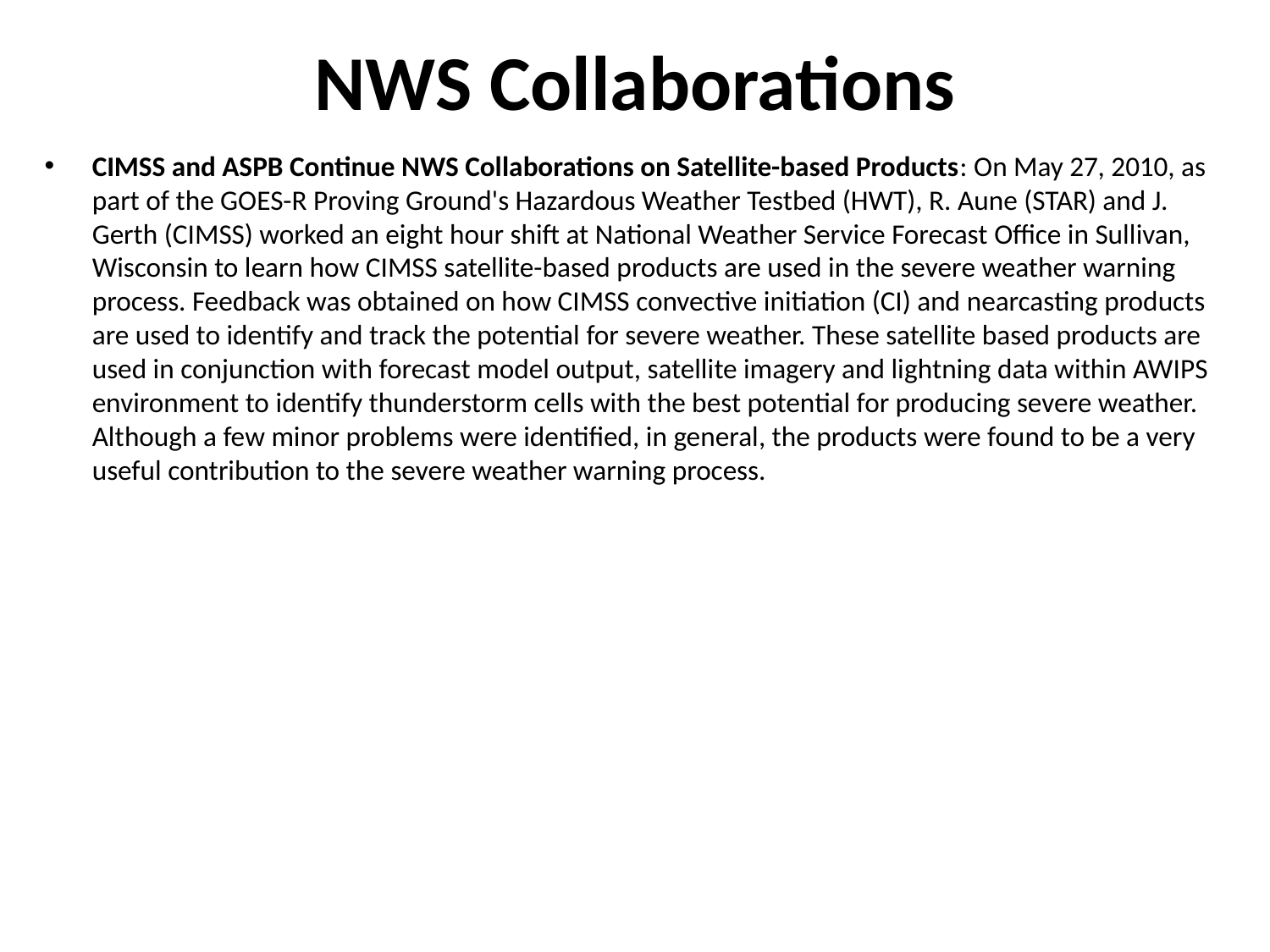

# NWS Collaborations
CIMSS and ASPB Continue NWS Collaborations on Satellite-based Products: On May 27, 2010, as part of the GOES-R Proving Ground's Hazardous Weather Testbed (HWT), R. Aune (STAR) and J. Gerth (CIMSS) worked an eight hour shift at National Weather Service Forecast Office in Sullivan, Wisconsin to learn how CIMSS satellite-based products are used in the severe weather warning process. Feedback was obtained on how CIMSS convective initiation (CI) and nearcasting products are used to identify and track the potential for severe weather. These satellite based products are used in conjunction with forecast model output, satellite imagery and lightning data within AWIPS environment to identify thunderstorm cells with the best potential for producing severe weather. Although a few minor problems were identified, in general, the products were found to be a very useful contribution to the severe weather warning process.